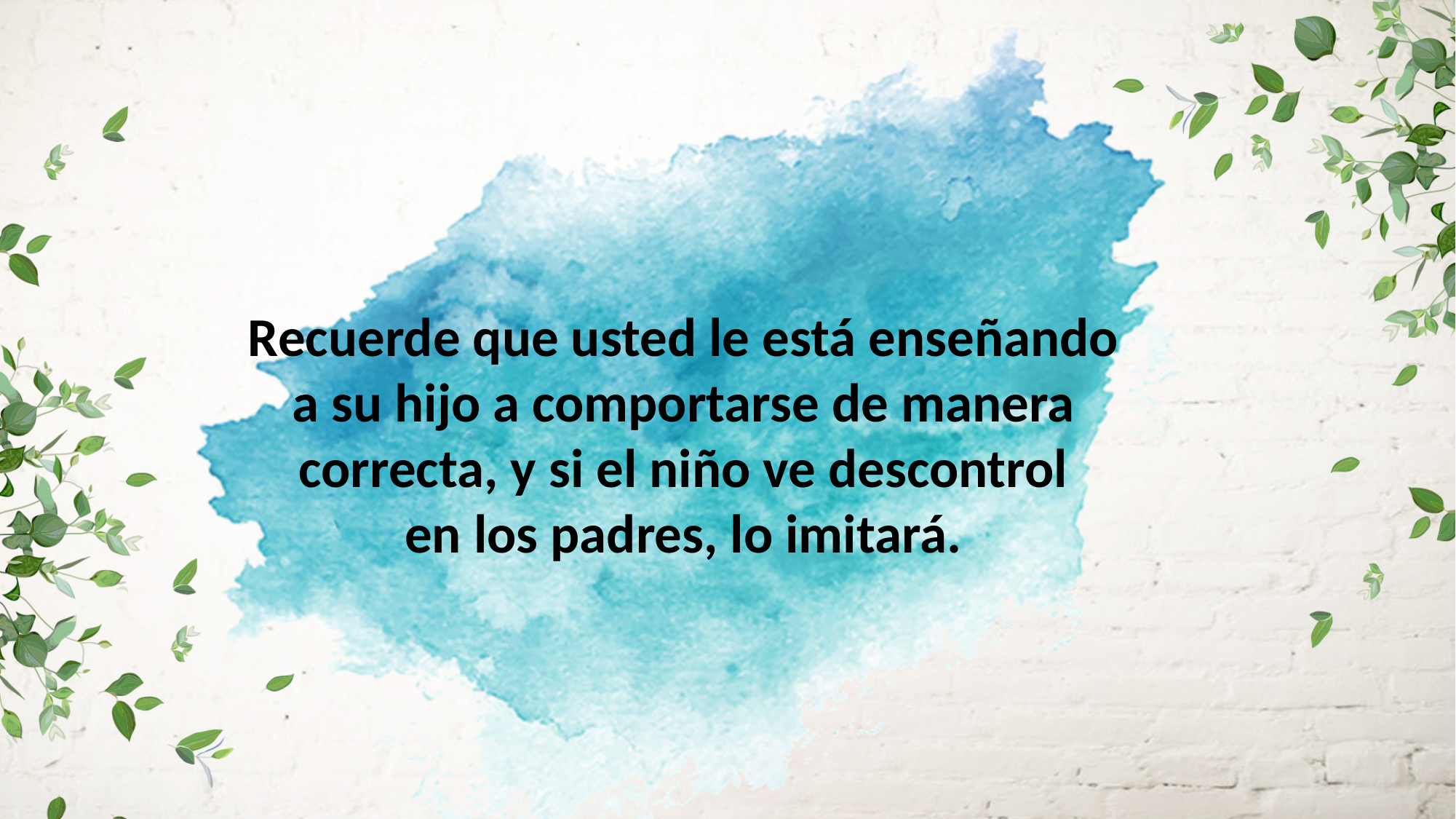

Recuerde que usted le está enseñando
a su hijo a comportarse de manera correcta, y si el niño ve descontrol
en los padres, lo imitará.